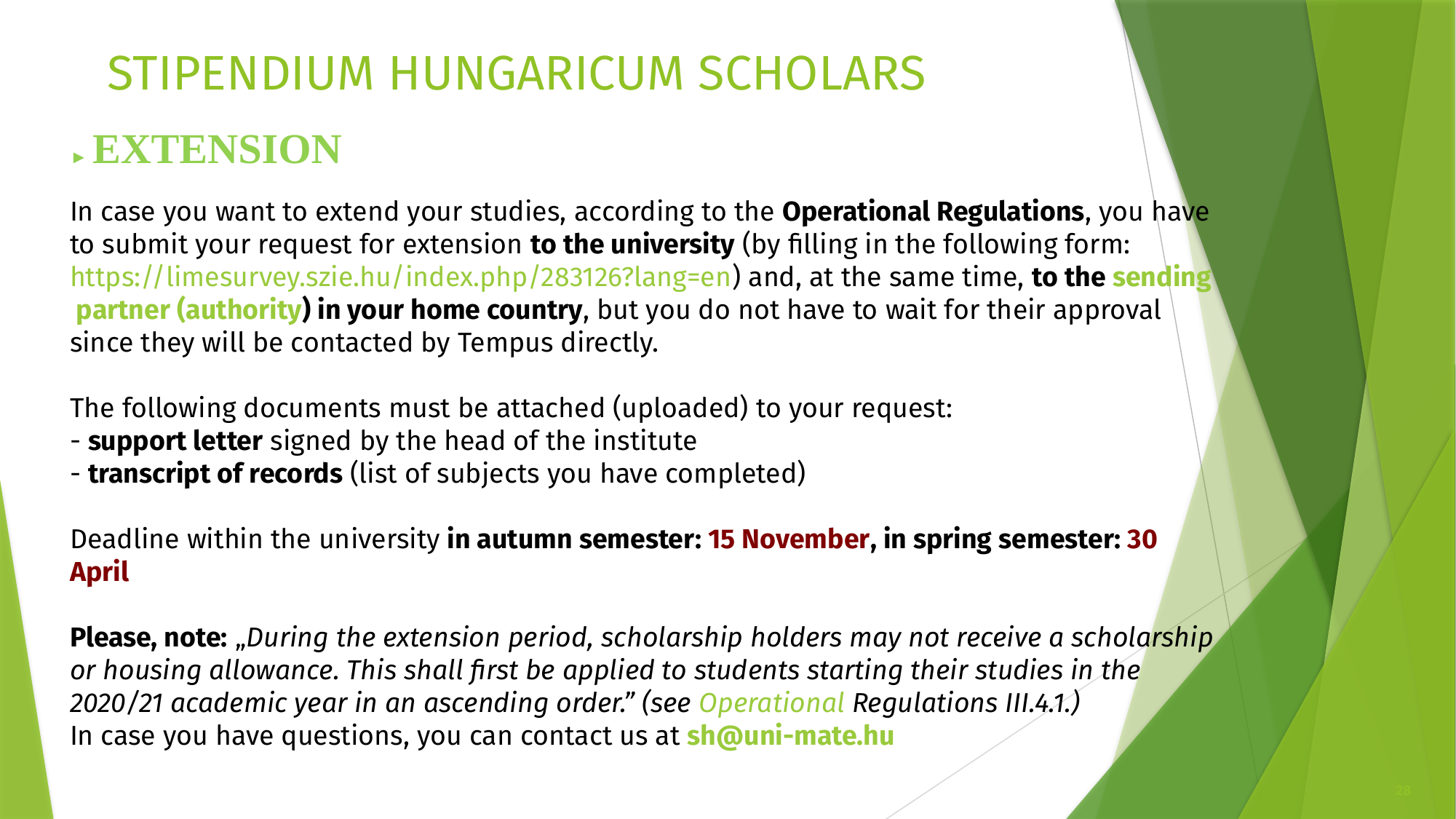

# STIPENDIUM HUNGARICUM SCHOLARS
► EXTENSION
In case you want to extend your studies, according to the Operational Regulations, you have to submit your request for extension to the university (by filling in the following form: https://limesurvey.szie.hu/index.php/283126?lang=en) and, at the same time, to the sending partner (authority) in your home country, but you do not have to wait for their approval since they will be contacted by Tempus directly.

The following documents must be attached (uploaded) to your request:
- support letter signed by the head of the institute
- transcript of records (list of subjects you have completed)

Deadline within the university in autumn semester: 15 November, in spring semester: 30 April

Please, note: „During the extension period, scholarship holders may not receive a scholarship or housing allowance. This shall first be applied to students starting their studies in the 2020/21 academic year in an ascending order.” (see Operational Regulations III.4.1.)
In case you have questions, you can contact us at sh@uni-mate.hu
28